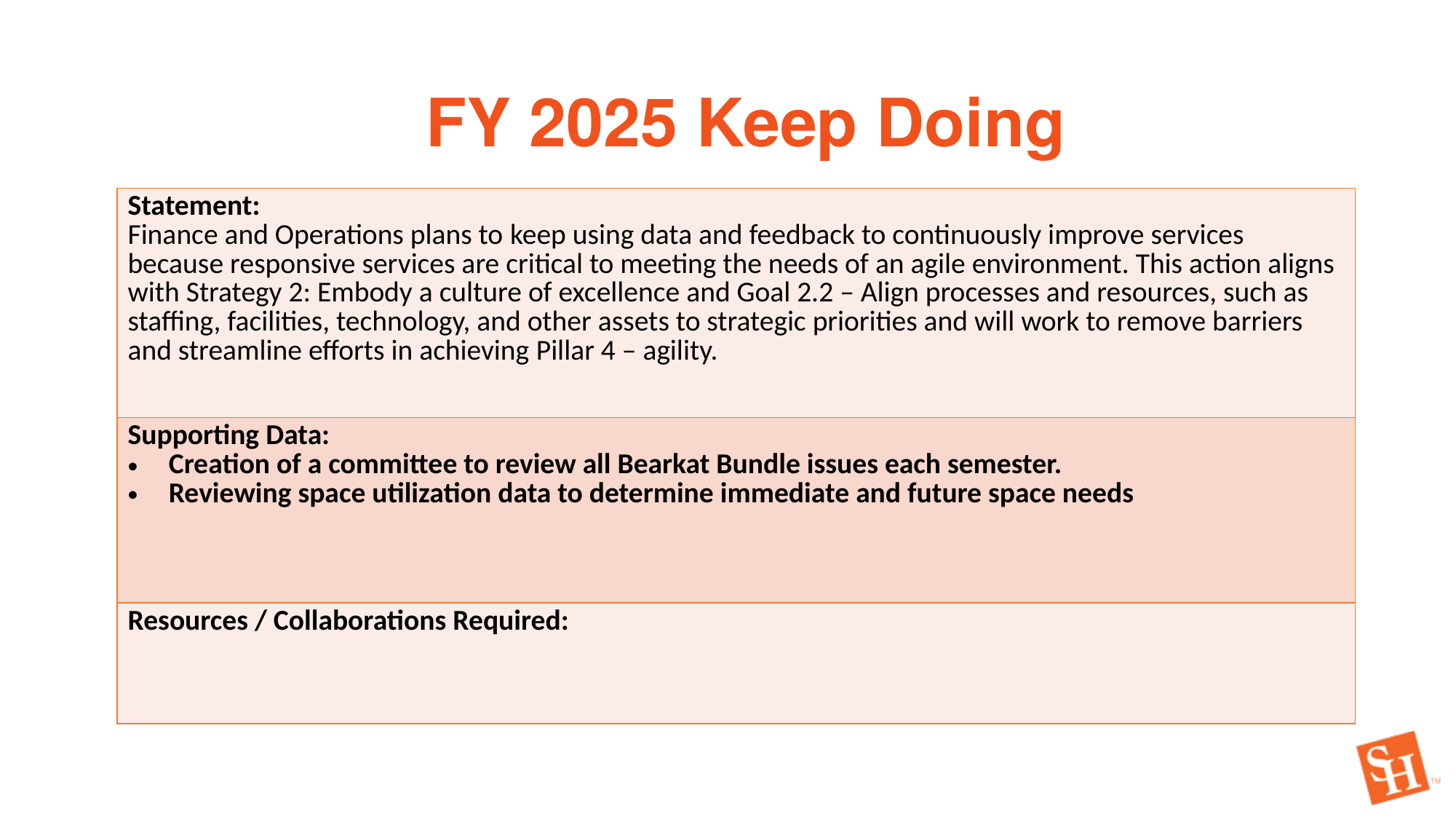

FY 2025 Keep Doing
| Statement: Finance and Operations plans to keep using data and feedback to continuously improve services because responsive services are critical to meeting the needs of an agile environment. This action aligns with Strategy 2: Embody a culture of excellence and Goal 2.2 – Align processes and resources, such as staffing, facilities, technology, and other assets to strategic priorities and will work to remove barriers and streamline efforts in achieving Pillar 4 – agility. |
| --- |
| Supporting Data: Creation of a committee to review all Bearkat Bundle issues each semester. Reviewing space utilization data to determine immediate and future space needs |
| Resources / Collaborations Required: |